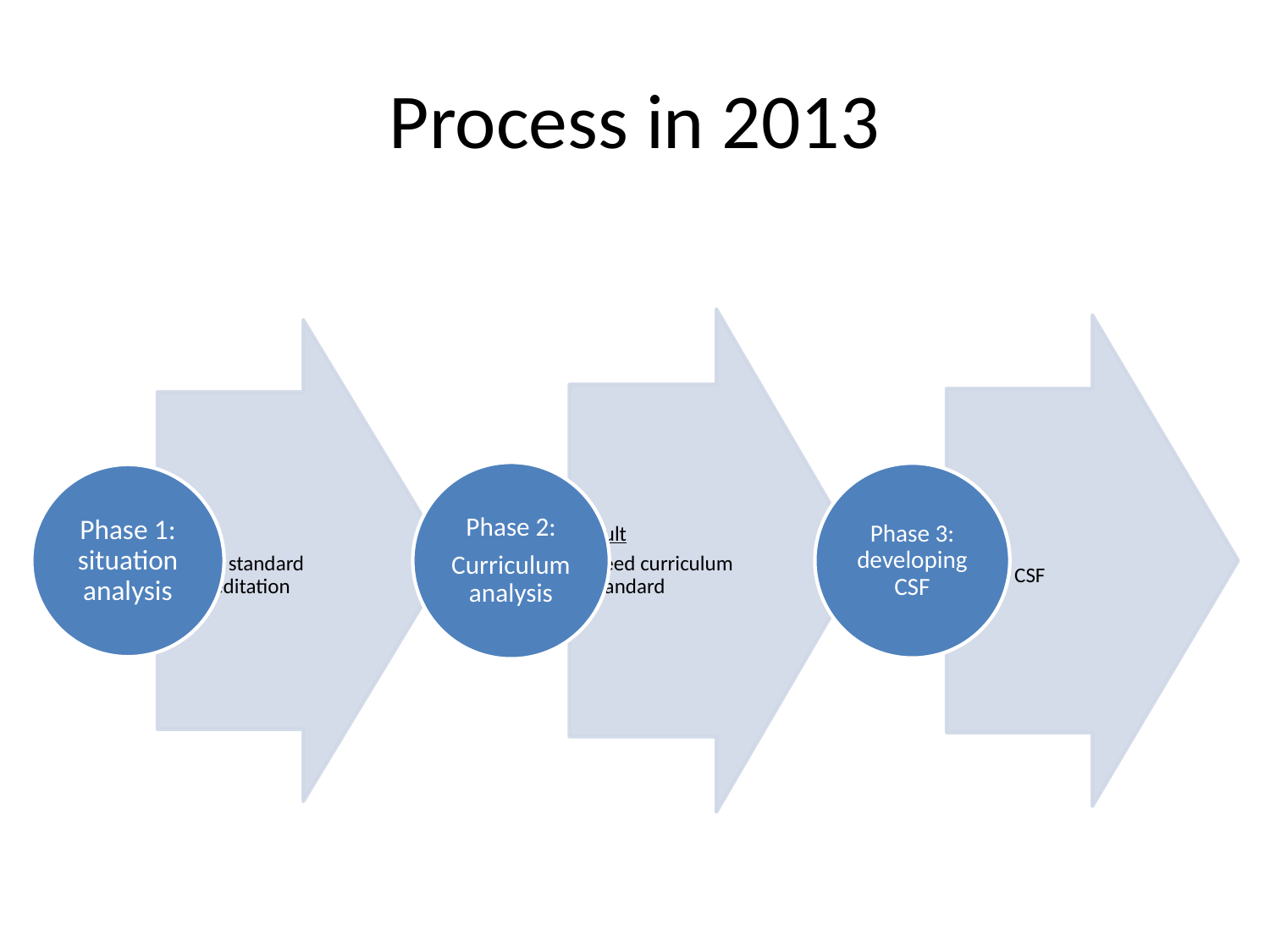

# Process in 2013
Result
Need standard accreditation
Phase 1: situation analysis
Result
Need curriculum standard
Phase 2:
Curriculum analysis
Result
Draft CSF
Phase 3: developing CSF